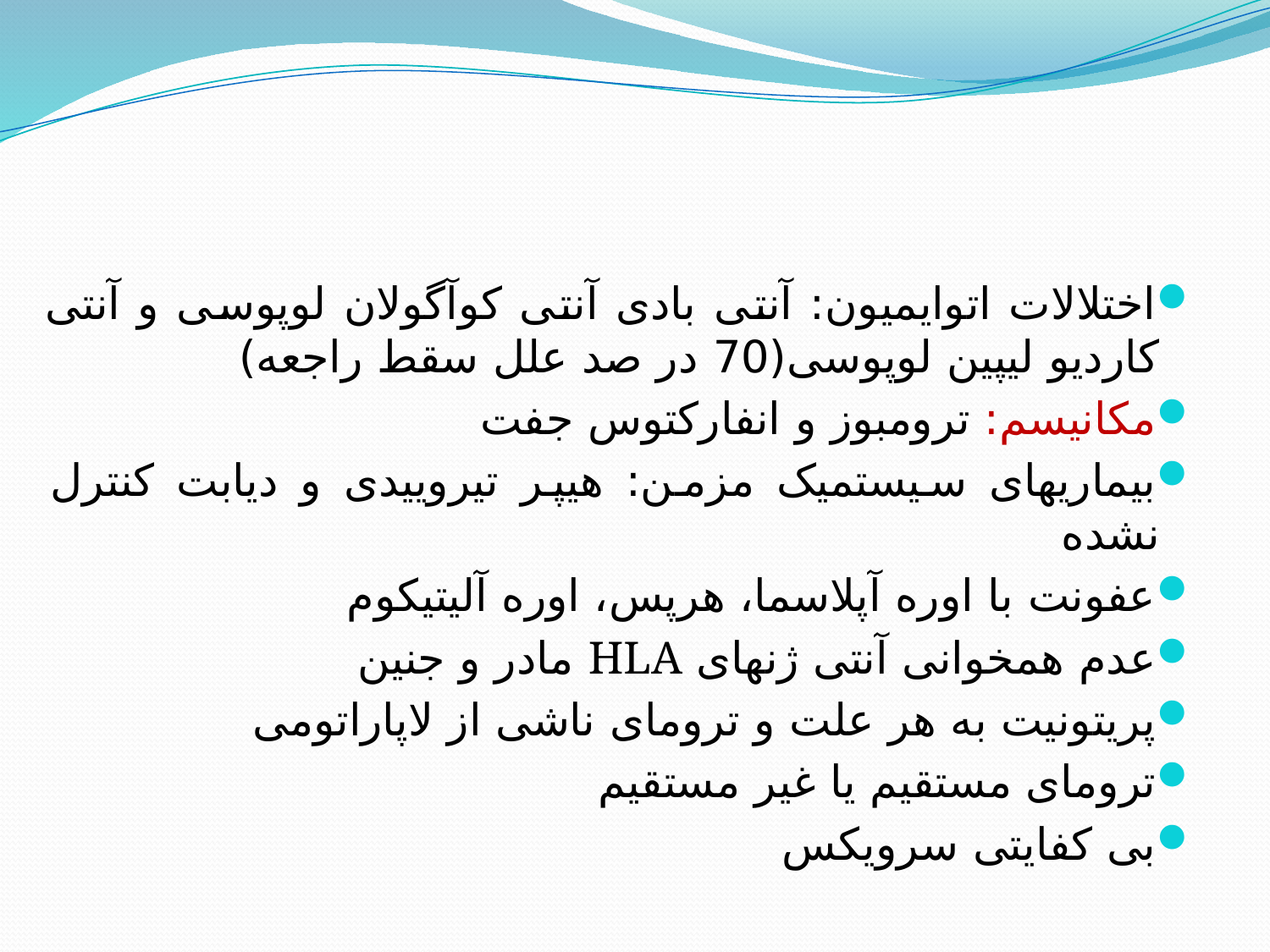

#
اختلالات اتوایمیون: آنتی بادی آنتی کوآگولان لوپوسی و آنتی کاردیو لیپین لوپوسی(70 در صد علل سقط راجعه)
مکانیسم: ترومبوز و انفارکتوس جفت
بیماریهای سیستمیک مزمن: هیپر تیروییدی و دیابت کنترل نشده
عفونت با اوره آپلاسما، هرپس، اوره آلیتیکوم
عدم همخوانی آنتی ژنهای HLA مادر و جنین
پریتونیت به هر علت و ترومای ناشی از لاپاراتومی
ترومای مستقیم یا غیر مستقیم
بی کفایتی سرویکس